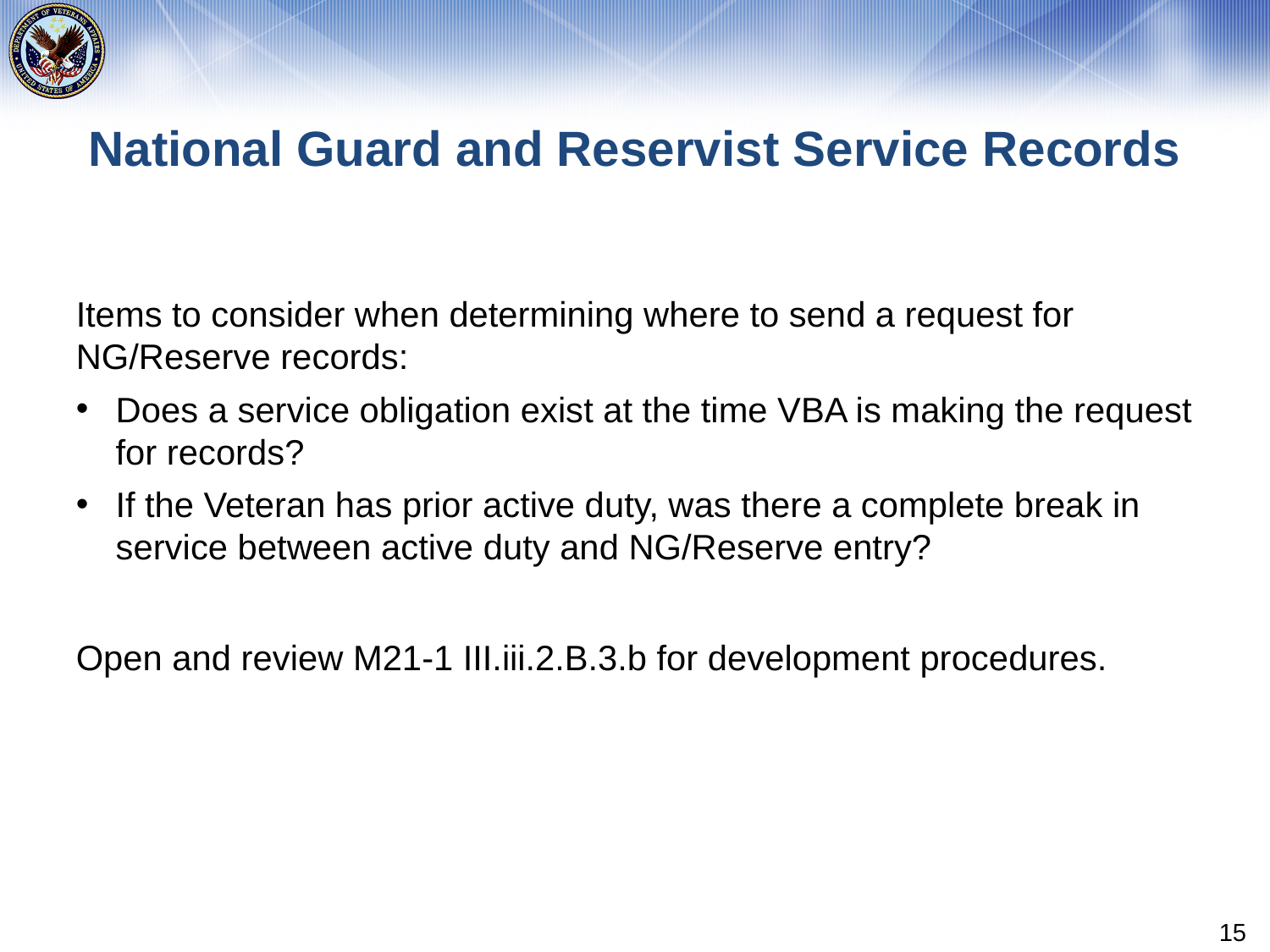

# National Guard and Reservist Service Records
Items to consider when determining where to send a request for  NG/Reserve records:
Does a service obligation exist at the time VBA is making the request for records?
If the Veteran has prior active duty, was there a complete break in service between active duty and NG/Reserve entry?
Open and review M21-1 III.iii.2.B.3.b for development procedures.
15